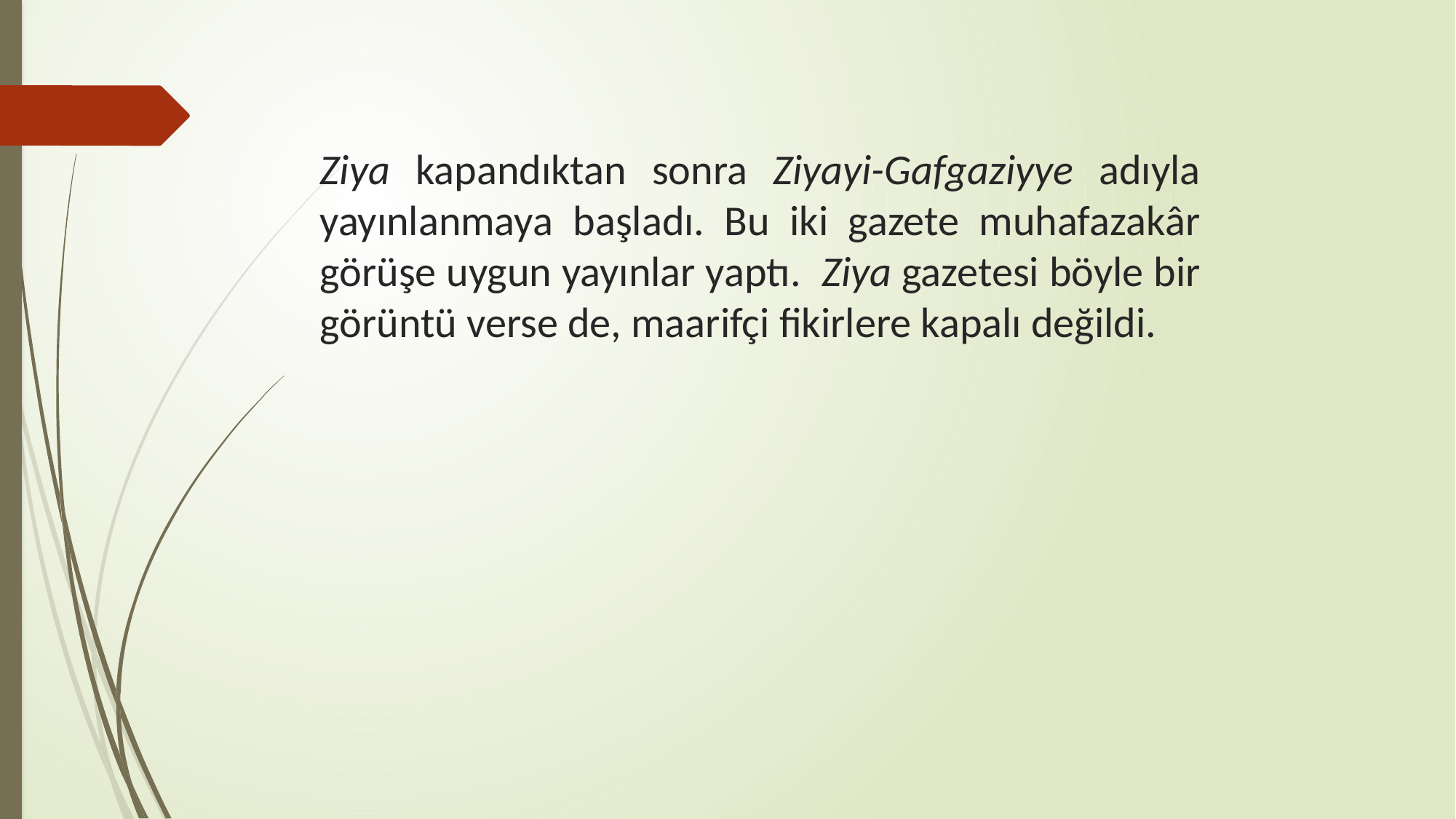

# Ziya kapandıktan sonra Ziyayi-Gafgaziyye adıyla yayınlanmaya başladı. Bu iki gazete muhafazakâr görüşe uygun yayınlar yaptı.  Ziya gazetesi böyle bir görüntü verse de, maarifçi fikirlere kapalı değildi.